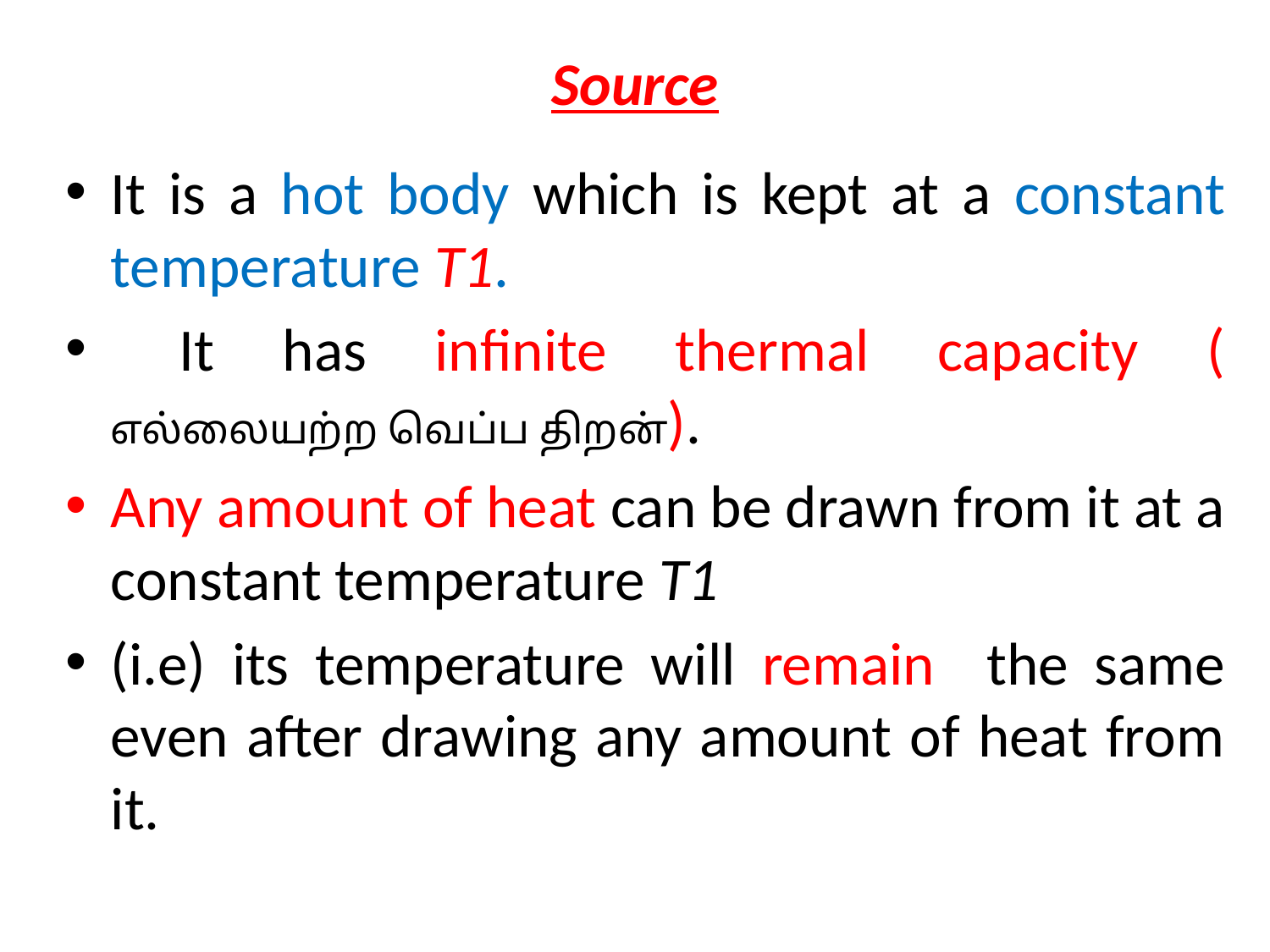

# Source
It is a hot body which is kept at a constant temperature T1.
 It has infinite thermal capacity (
எல்லையற்ற வெப்ப திறன்).
Any amount of heat can be drawn from it at a constant temperature T1
(i.e) its temperature will remain  the same even after drawing any amount of heat from it.